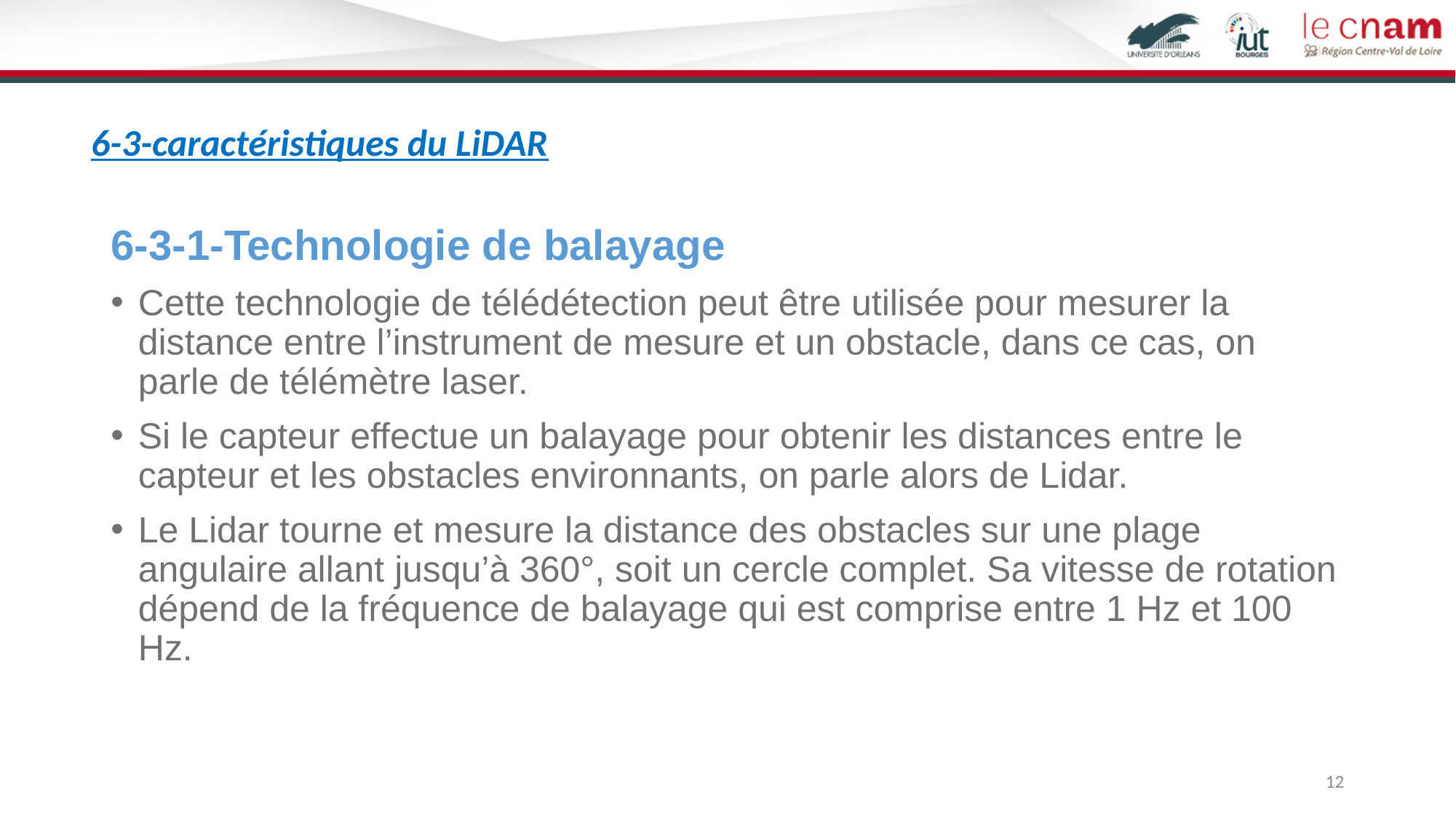

# 6-3-caractéristiques du LiDAR
6-3-1-Technologie de balayage
Cette technologie de télédétection peut être utilisée pour mesurer la distance entre l’instrument de mesure et un obstacle, dans ce cas, on parle de télémètre laser.
Si le capteur effectue un balayage pour obtenir les distances entre le capteur et les obstacles environnants, on parle alors de Lidar.
Le Lidar tourne et mesure la distance des obstacles sur une plage angulaire allant jusqu’à 360°, soit un cercle complet. Sa vitesse de rotation dépend de la fréquence de balayage qui est comprise entre 1 Hz et 100 Hz.
12